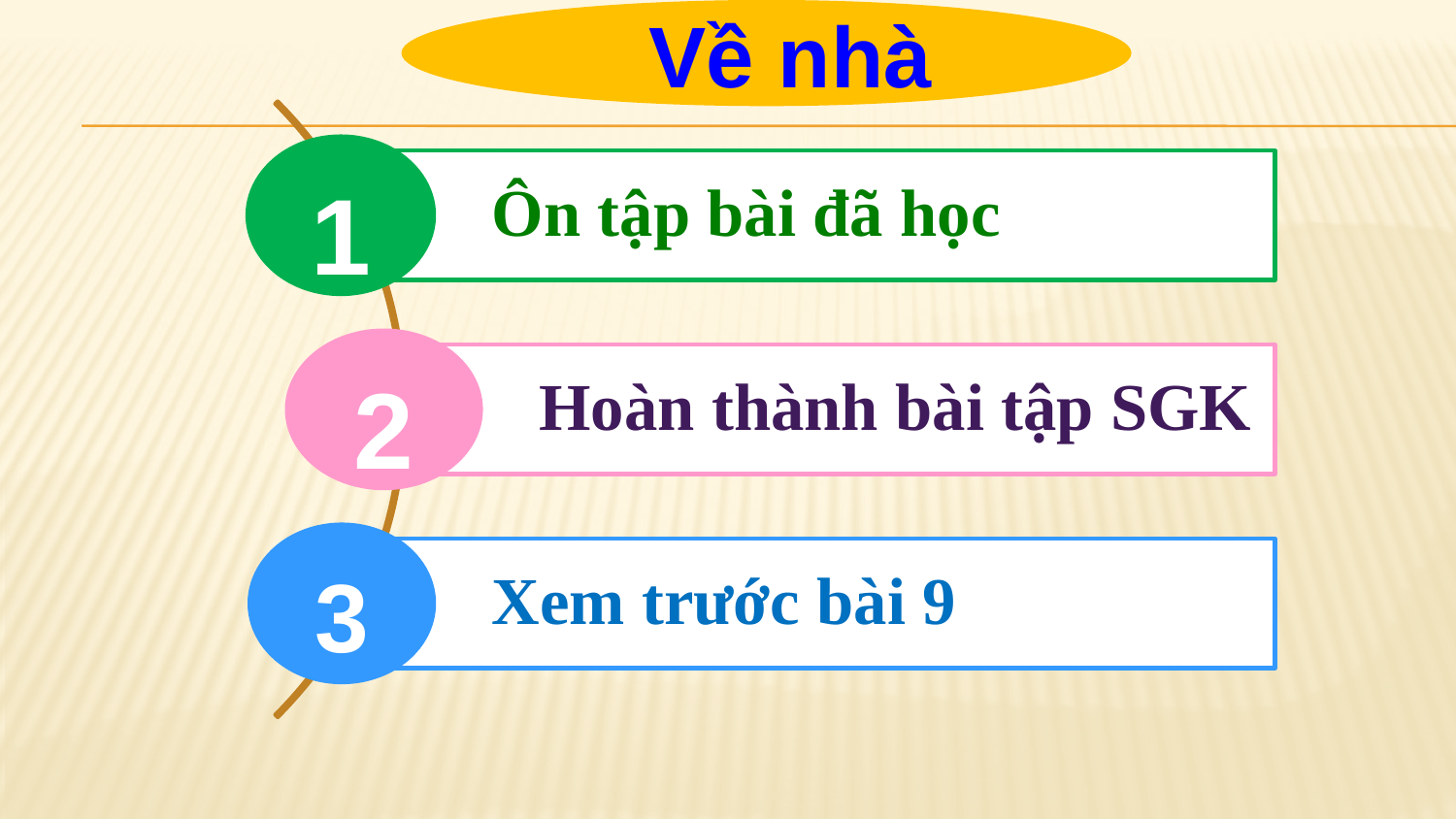

Về nhà

1
Ôn tập bài đã học
2
Hoàn thành bài tập SGK
3
Xem trước bài 9